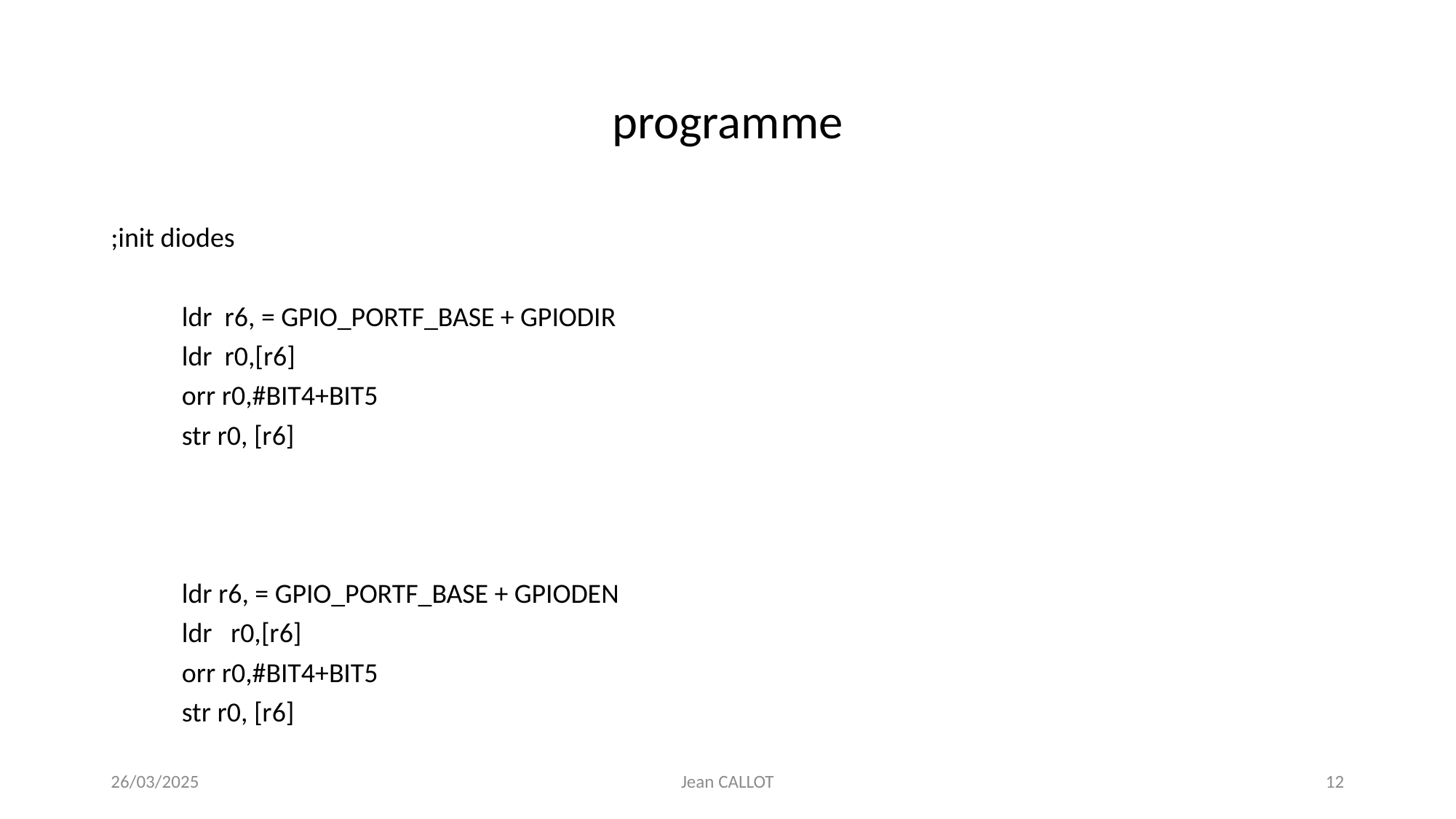

# programme
;init diodes

	ldr  r6, = GPIO_PORTF_BASE + GPIODIR
	ldr  r0,[r6]
	orr r0,#BIT4+BIT5
       	str r0, [r6]

       	ldr r6, = GPIO_PORTF_BASE + GPIODEN
	ldr   r0,[r6]
	orr r0,#BIT4+BIT5
       	str r0, [r6]
26/03/2025
Jean CALLOT
12